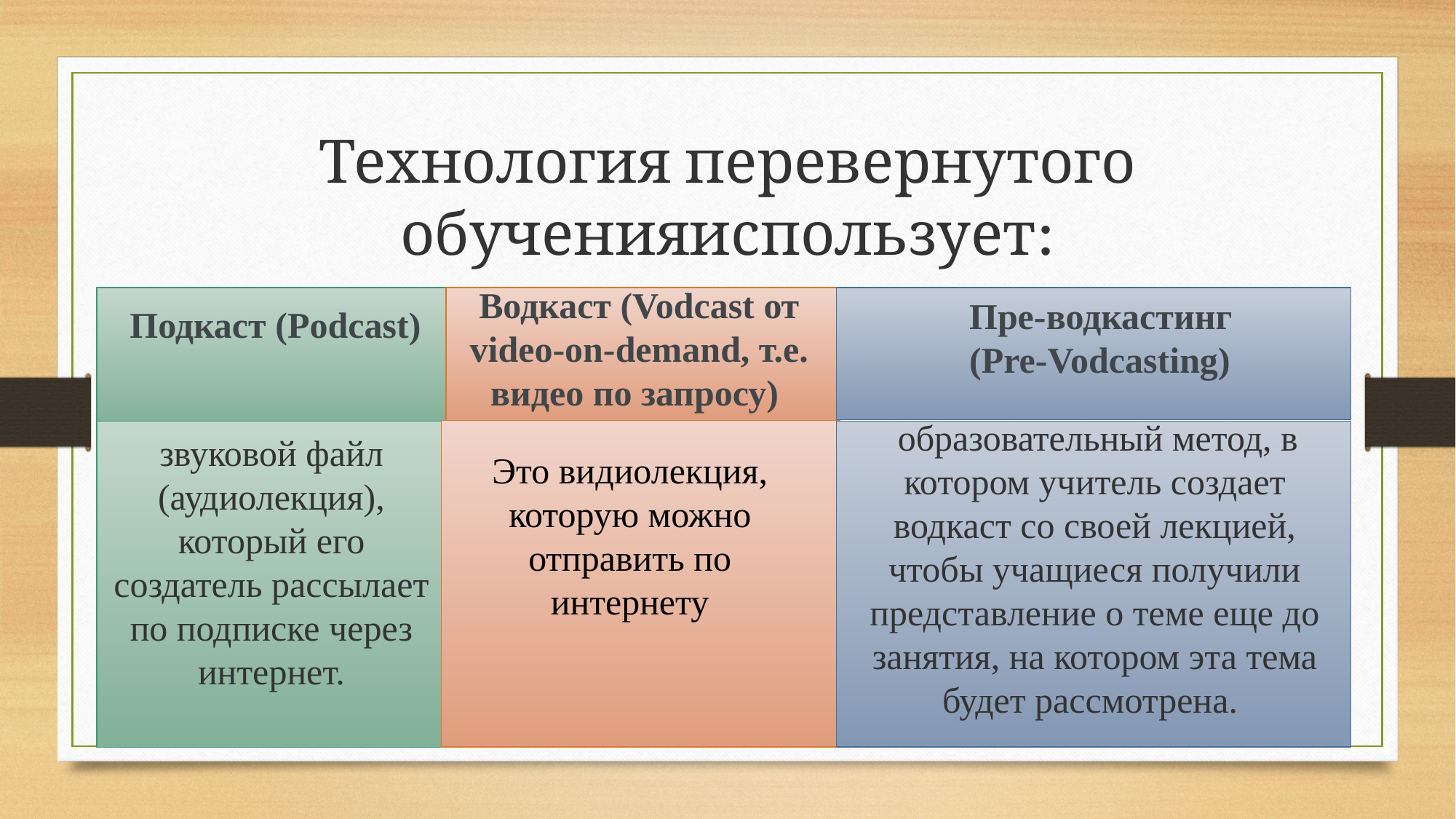

# Технология перевернутого обученияиспользует:
Водкаст (Vodcast от video-on-demand, т.е. видео по запросу)

Пре-водкастинг (Pre-Vodcasting)
Подкаст (Podcast)

 образовательный метод, в котором учитель создает водкаст со своей лекцией, чтобы учащиеся получили представление о теме еще до занятия, на котором эта тема будет рассмотрена.

звуковой файл (аудиолекция), который его создатель рассылает по подписке через интернет.
Это видиолекция, которую можно отправить по интернету